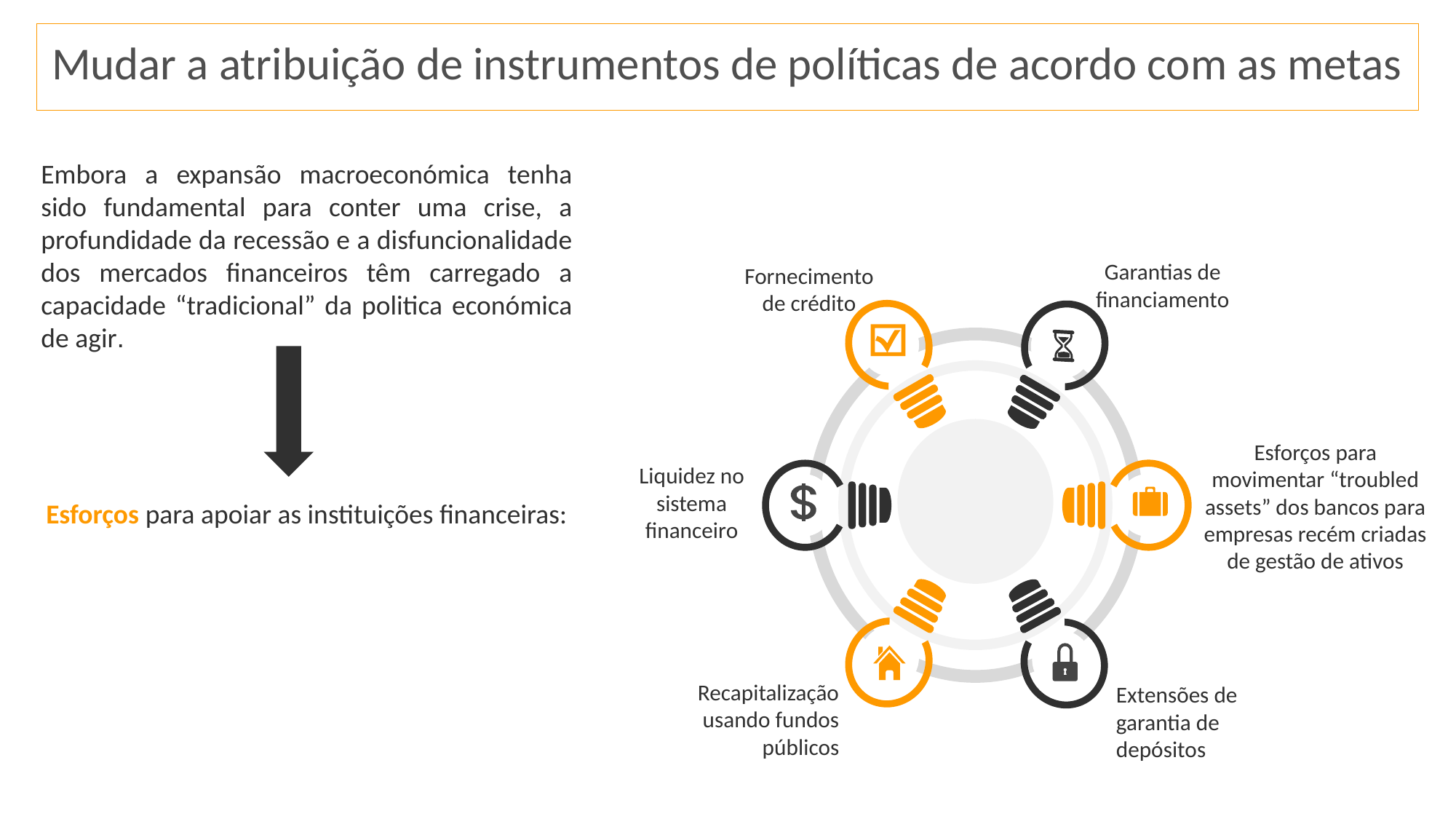

Mudar a atribuição de instrumentos de políticas de acordo com as metas
Embora a expansão macroeconómica tenha sido fundamental para conter uma crise, a profundidade da recessão e a disfuncionalidade dos mercados financeiros têm carregado a capacidade “tradicional” da politica económica de agir.

Garantias de financiamento
Fornecimento de crédito

Esforços para movimentar “troubled assets” dos bancos para empresas recém criadas de gestão de ativos
Liquidez no sistema financeiro

Recapitalização usando fundos públicos
Extensões de garantia de depósitos

Esforços para apoiar as instituições financeiras: